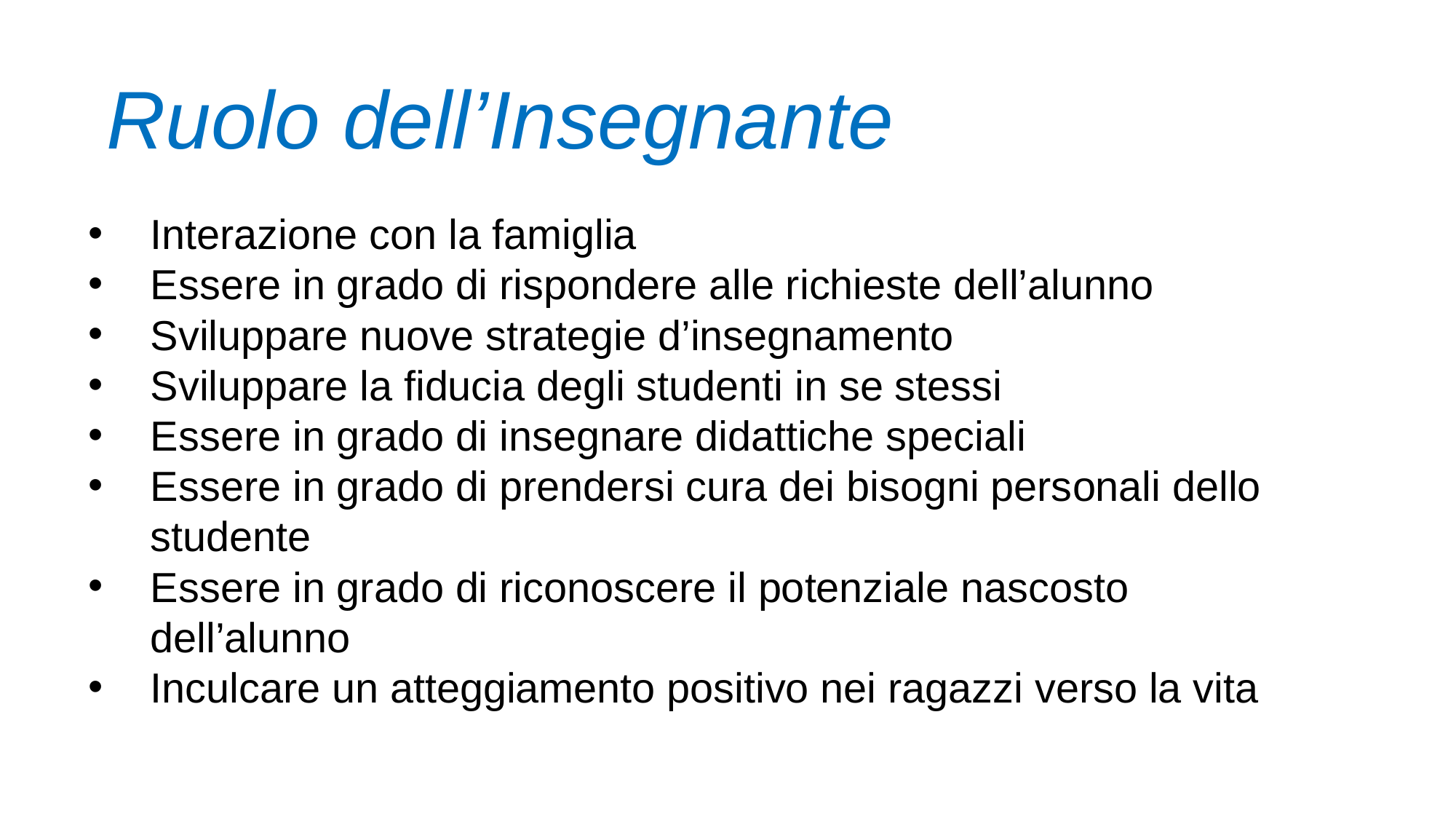

# Ruolo dell’Insegnante
Interazione con la famiglia
Essere in grado di rispondere alle richieste dell’alunno
Sviluppare nuove strategie d’insegnamento
Sviluppare la fiducia degli studenti in se stessi
Essere in grado di insegnare didattiche speciali
Essere in grado di prendersi cura dei bisogni personali dello studente
Essere in grado di riconoscere il potenziale nascosto dell’alunno
Inculcare un atteggiamento positivo nei ragazzi verso la vita